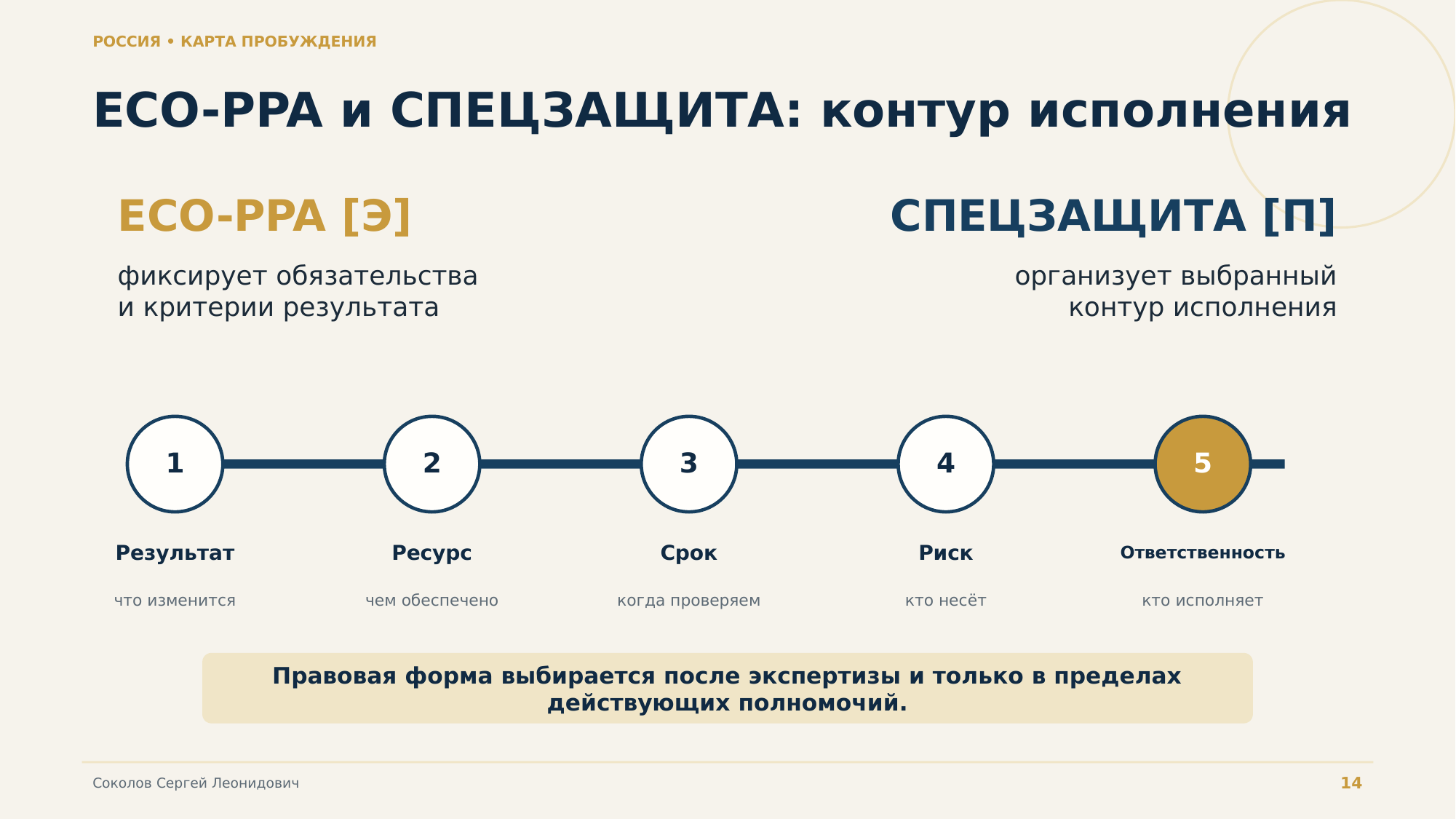

РОССИЯ • КАРТА ПРОБУЖДЕНИЯ
ECO-PPA и СПЕЦЗАЩИТА: контур исполнения
ECO-PPA [Э]
СПЕЦЗАЩИТА [П]
фиксирует обязательства
и критерии результата
организует выбранный
контур исполнения

1
2
3
4
5

Результат
Ресурс
Срок
Риск
Ответственность
что изменится
чем обеспечено
когда проверяем
кто несёт
кто исполняет

Правовая форма выбирается после экспертизы и только в пределах действующих полномочий.

14
Соколов Сергей Леонидович